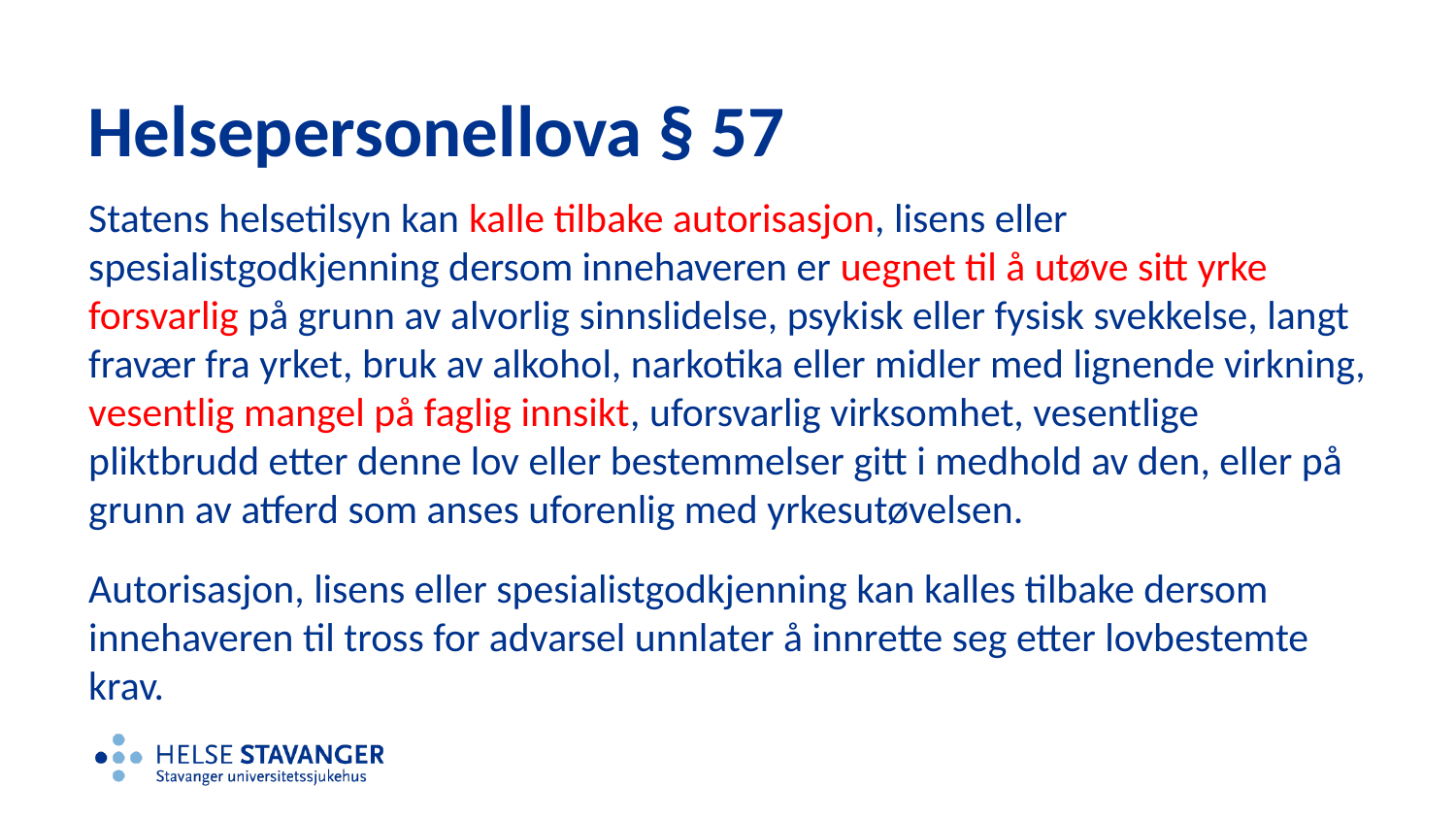

# Helsepersonellova § 57
Statens helsetilsyn kan kalle tilbake autorisasjon, lisens eller spesialistgodkjenning dersom innehaveren er uegnet til å utøve sitt yrke forsvarlig på grunn av alvorlig sinnslidelse, psykisk eller fysisk svekkelse, langt fravær fra yrket, bruk av alkohol, narkotika eller midler med lignende virkning, vesentlig mangel på faglig innsikt, uforsvarlig virksomhet, vesentlige pliktbrudd etter denne lov eller bestemmelser gitt i medhold av den, eller på grunn av atferd som anses uforenlig med yrkesutøvelsen.

Autorisasjon, lisens eller spesialistgodkjenning kan kalles tilbake dersom innehaveren til tross for advarsel unnlater å innrette seg etter lovbestemte krav.